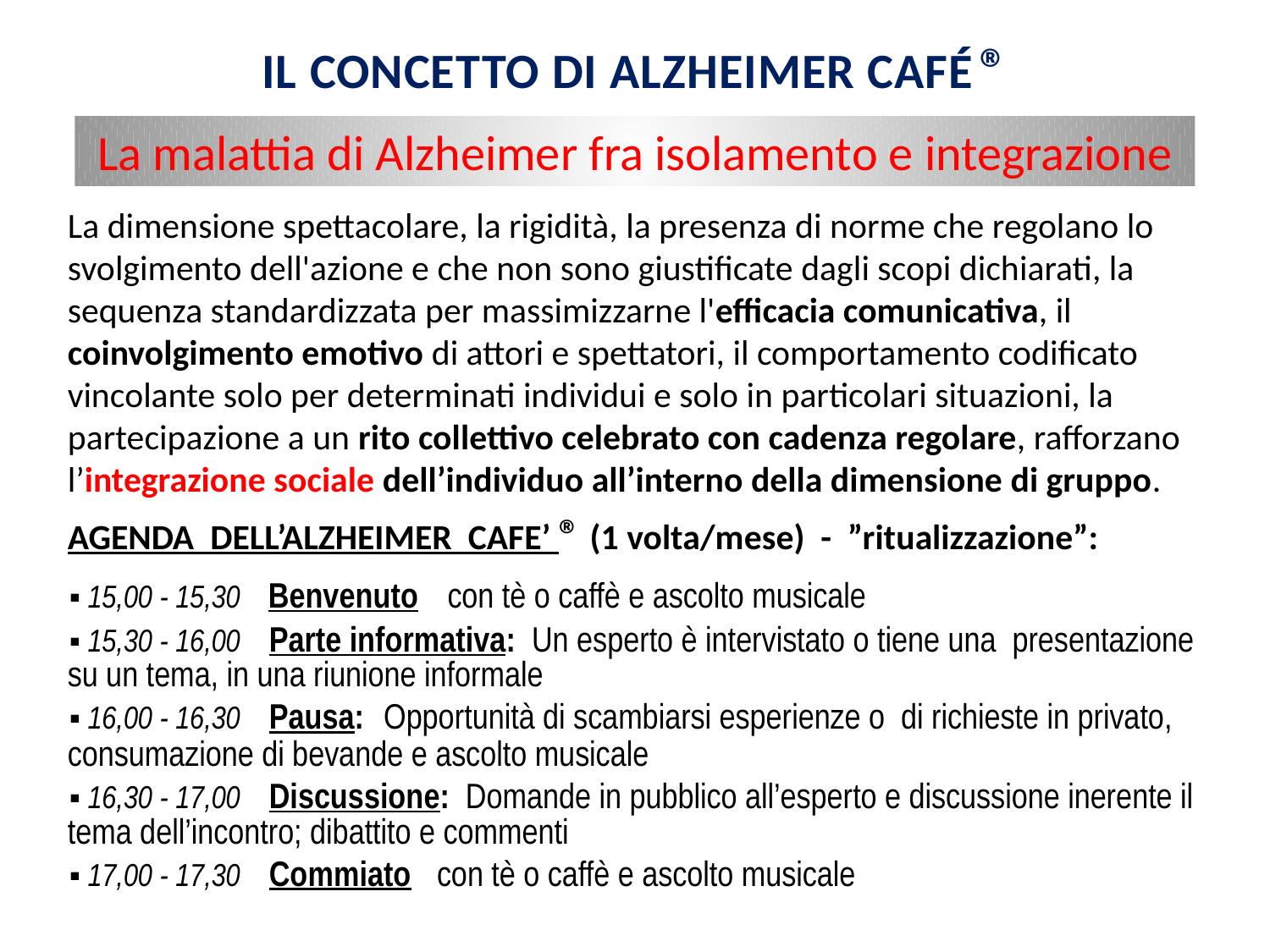

IL CONCETTO DI ALZHEIMER CAFÉ ®
La malattia di Alzheimer fra isolamento e integrazione
La dimensione spettacolare, la rigidità, la presenza di norme che regolano lo svolgimento dell'azione e che non sono giustificate dagli scopi dichiarati, la sequenza standardizzata per massimizzarne l'efficacia comunicativa, il coinvolgimento emotivo di attori e spettatori, il comportamento codificato vincolante solo per determinati individui e solo in particolari situazioni, la partecipazione a un rito collettivo celebrato con cadenza regolare, rafforzano l’integrazione sociale dell’individuo all’interno della dimensione di gruppo.
AGENDA  DELL’ALZHEIMER  CAFE’ ® (1 volta/mese)  -  ”ritualizzazione”:

▪ 15,00 - 15,30    Benvenuto   con tè o caffè e ascolto musicale
▪ 15,30 - 16,00    Parte informativa:  Un esperto è intervistato o tiene una  presentazione su un tema, in una riunione informale
▪ 16,00 - 16,30    Pausa:  Opportunità di scambiarsi esperienze o  di richieste in privato, consumazione di bevande e ascolto musicale
▪ 16,30 - 17,00    Discussione:  Domande in pubblico all’esperto e discussione inerente il tema dell’incontro; dibattito e commenti
▪ 17,00 - 17,30    Commiato  con tè o caffè e ascolto musicale